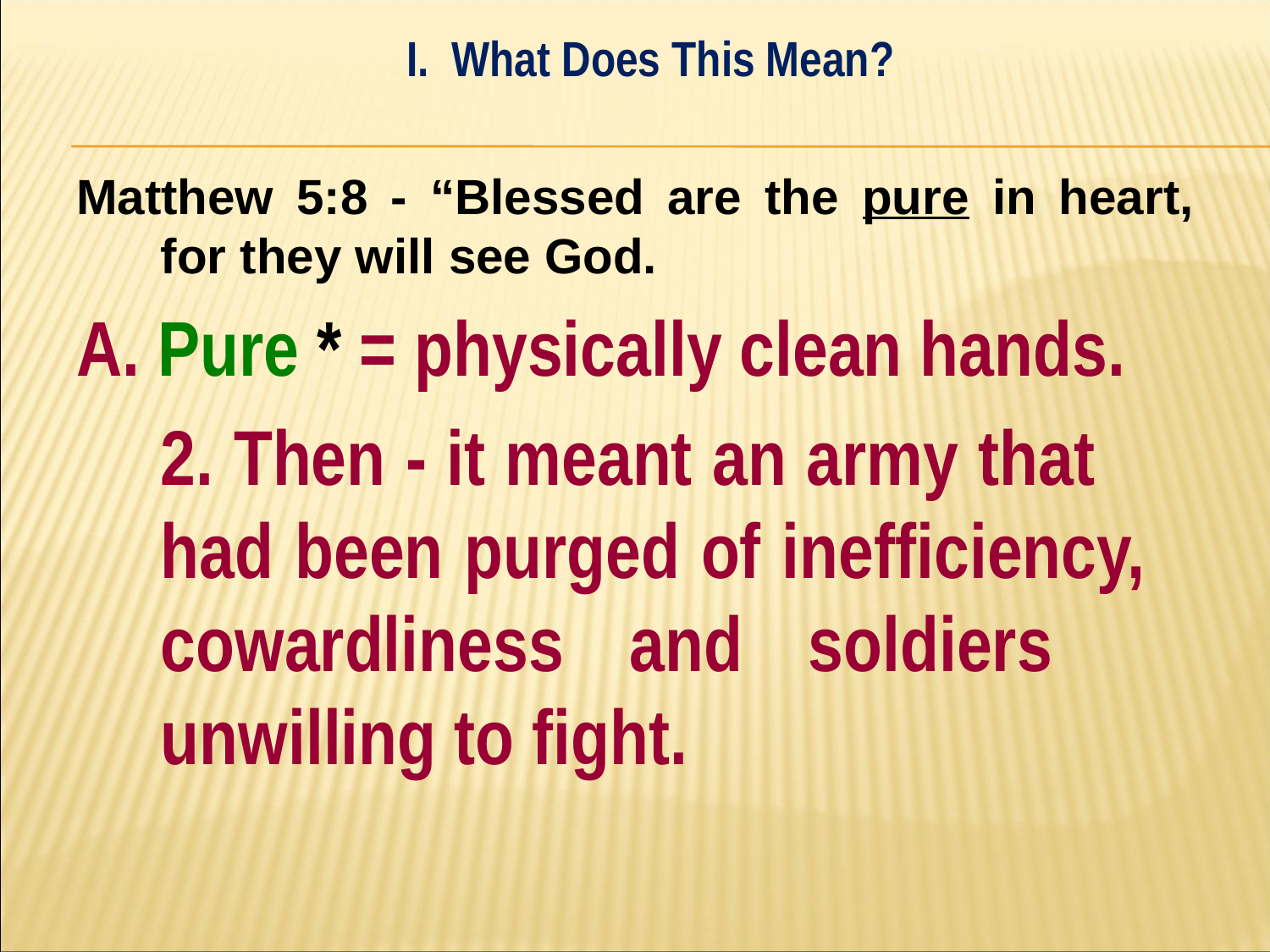

I.  What Does This Mean?
#
Matthew 5:8 - “Blessed are the pure in heart, for they will see God.
A. Pure * = physically clean hands.
	2. Then - it meant an army that 	had been purged of inefficiency, 	cowardliness and soldiers 	unwilling to fight.